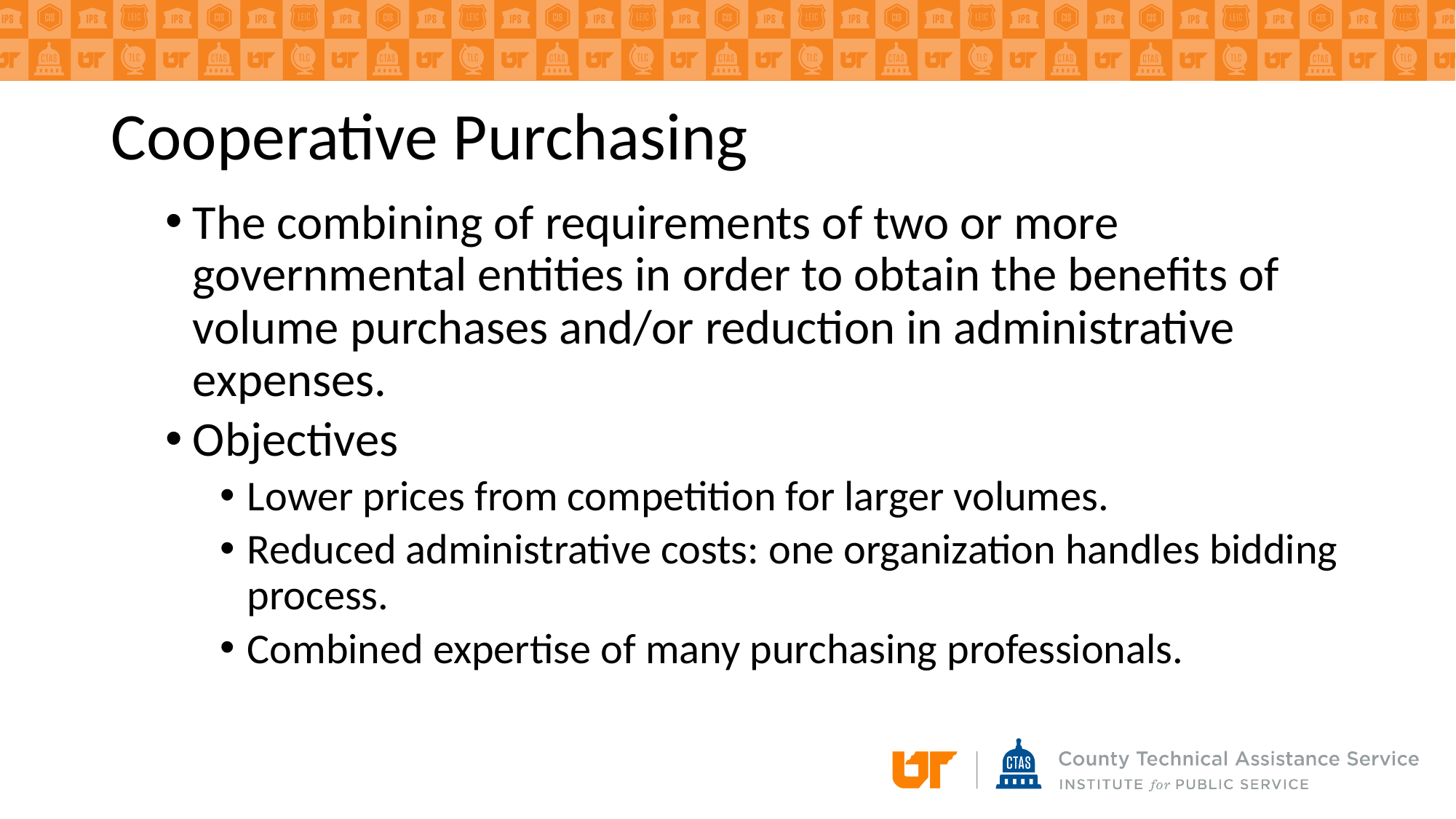

# Cooperative Purchasing
The combining of requirements of two or more governmental entities in order to obtain the benefits of volume purchases and/or reduction in administrative expenses.
Objectives
Lower prices from competition for larger volumes.
Reduced administrative costs: one organization handles bidding process.
Combined expertise of many purchasing professionals.